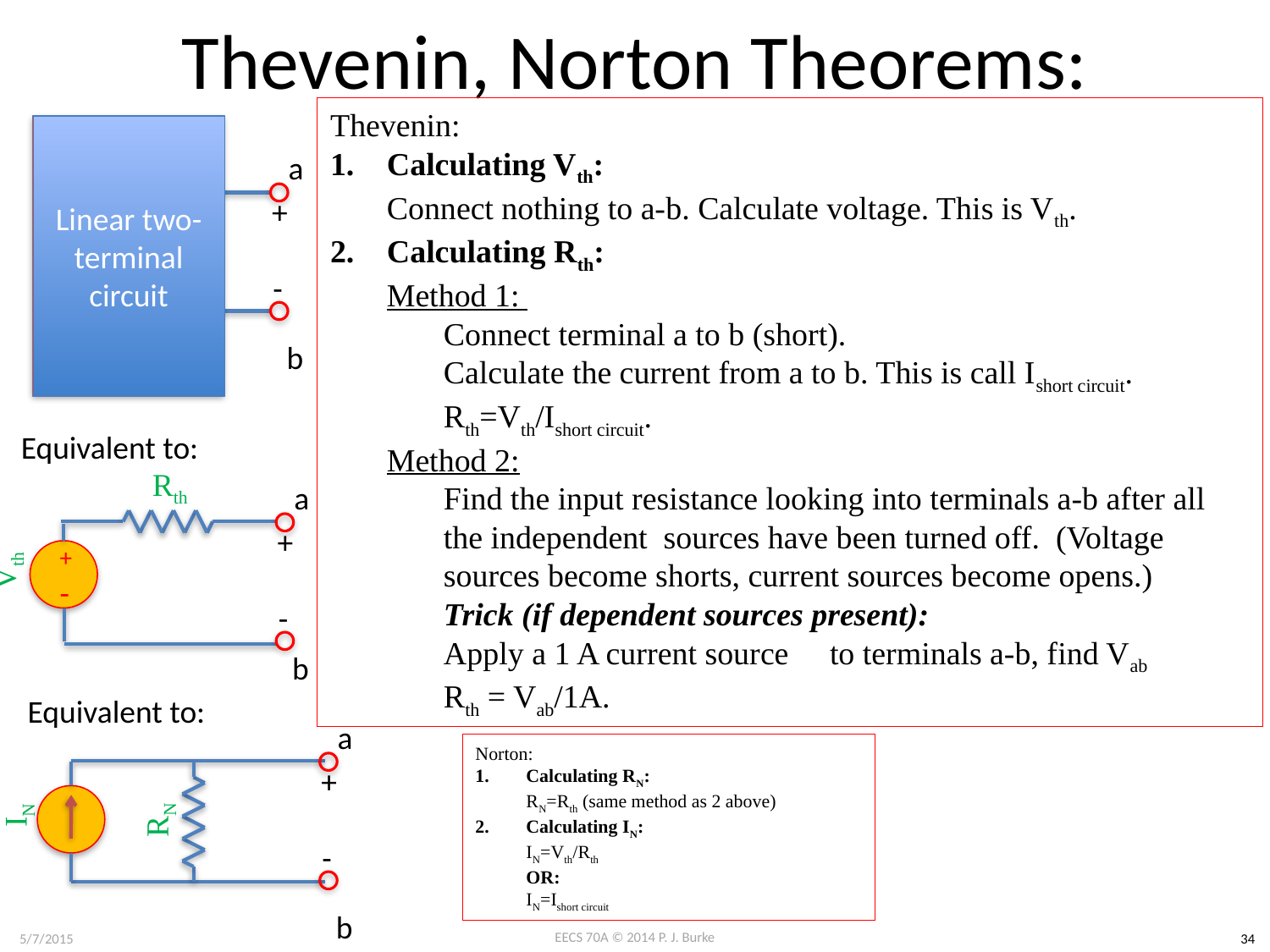

# Thevenin, Norton Theorems:
Thevenin:
Calculating Vth:
Connect nothing to a-b. Calculate voltage. This is Vth.
Calculating Rth:
Method 1:
Connect terminal a to b (short).
Calculate the current from a to b. This is call Ishort circuit.
	Rth=Vth/Ishort circuit.
Method 2:
Find the input resistance looking into terminals a-b after all the independent  sources have been turned off.  (Voltage sources become shorts, current sources become opens.)
Trick (if dependent sources present):
Apply a 1 A current source 	to terminals a-b, find Vab
	Rth = Vab/1A.
Linear two-terminal circuit
a

+
-

b
Rth
Equivalent to:
a

+
Vth
+

-
-

b
Equivalent to:
a
Norton:
Calculating RN:
RN=Rth (same method as 2 above)
Calculating IN:
IN=Vth/Rth
OR:
IN=Ishort circuit

+
IN
RN

-

b